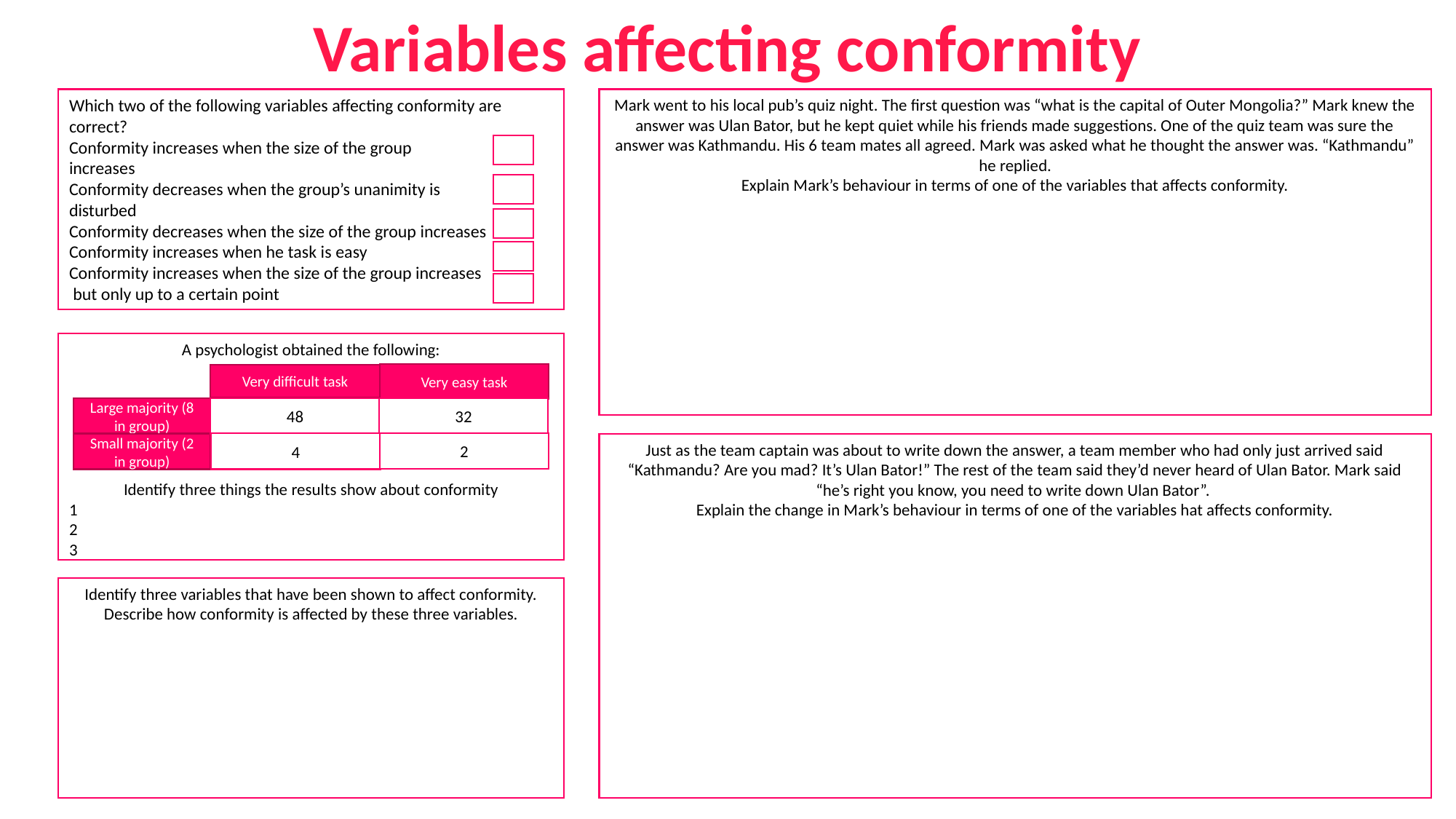

Variables affecting conformity
Which two of the following variables affecting conformity are correct?
Conformity increases when the size of the group
increases
Conformity decreases when the group’s unanimity is
disturbed
Conformity decreases when the size of the group increases
Conformity increases when he task is easy
Conformity increases when the size of the group increases
 but only up to a certain point
Mark went to his local pub’s quiz night. The first question was “what is the capital of Outer Mongolia?” Mark knew the answer was Ulan Bator, but he kept quiet while his friends made suggestions. One of the quiz team was sure the answer was Kathmandu. His 6 team mates all agreed. Mark was asked what he thought the answer was. “Kathmandu” he replied.
Explain Mark’s behaviour in terms of one of the variables that affects conformity.

A psychologist obtained the following:

Identify three things the results show about conformity
1
2
3

Very easy task
Very difficult task
32
Large majority (8 in group)
48
2
4
Just as the team captain was about to write down the answer, a team member who had only just arrived said “Kathmandu? Are you mad? It’s Ulan Bator!” The rest of the team said they’d never heard of Ulan Bator. Mark said “he’s right you know, you need to write down Ulan Bator”.
Explain the change in Mark’s behaviour in terms of one of the variables hat affects conformity.
Small majority (2 in group)
Identify three variables that have been shown to affect conformity. Describe how conformity is affected by these three variables.